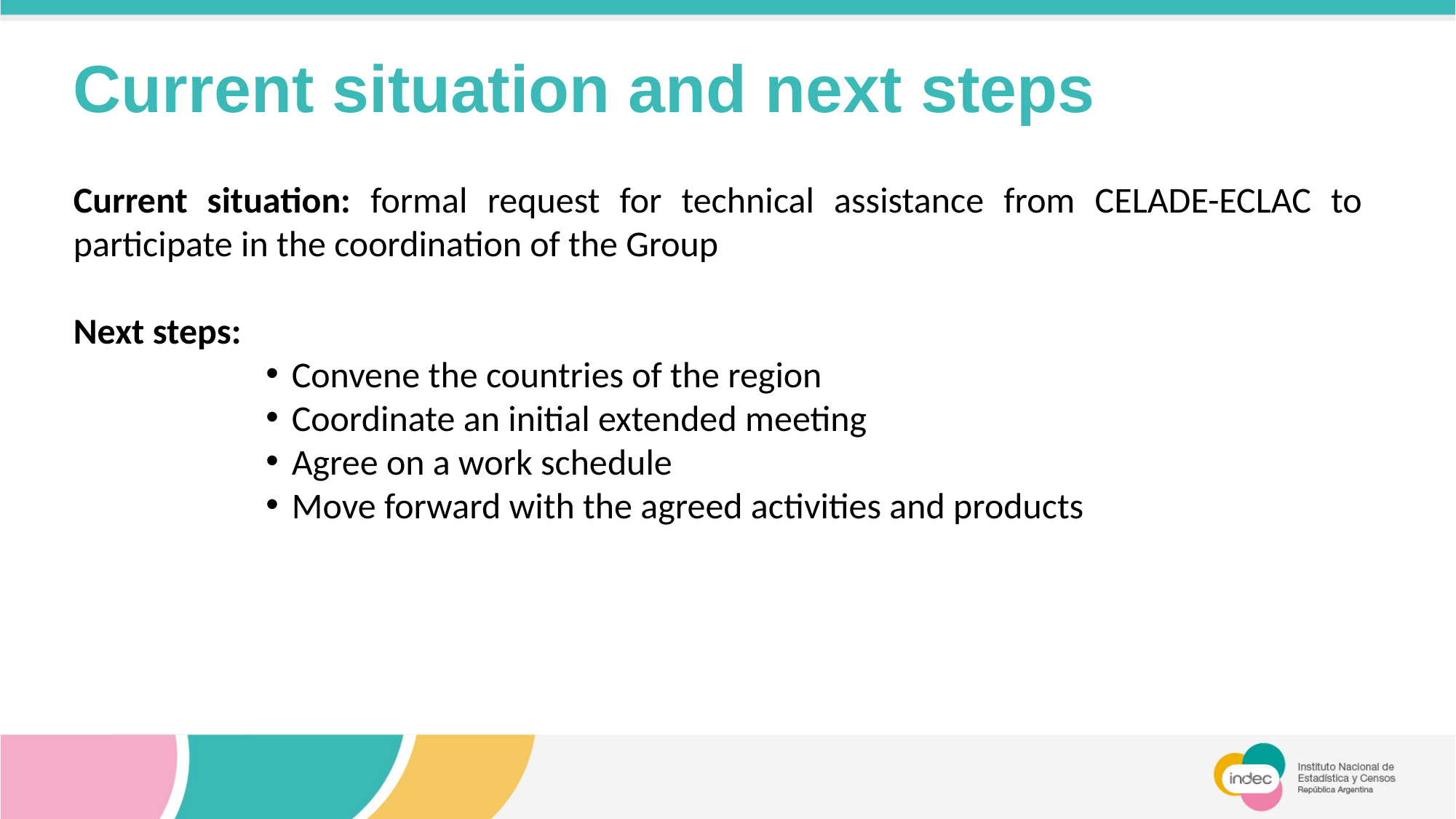

Current situation and next steps
Current situation: formal request for technical assistance from CELADE-ECLAC to participate in the coordination of the Group

Next steps:
Convene the countries of the region
Coordinate an initial extended meeting
Agree on a work schedule
Move forward with the agreed activities and products